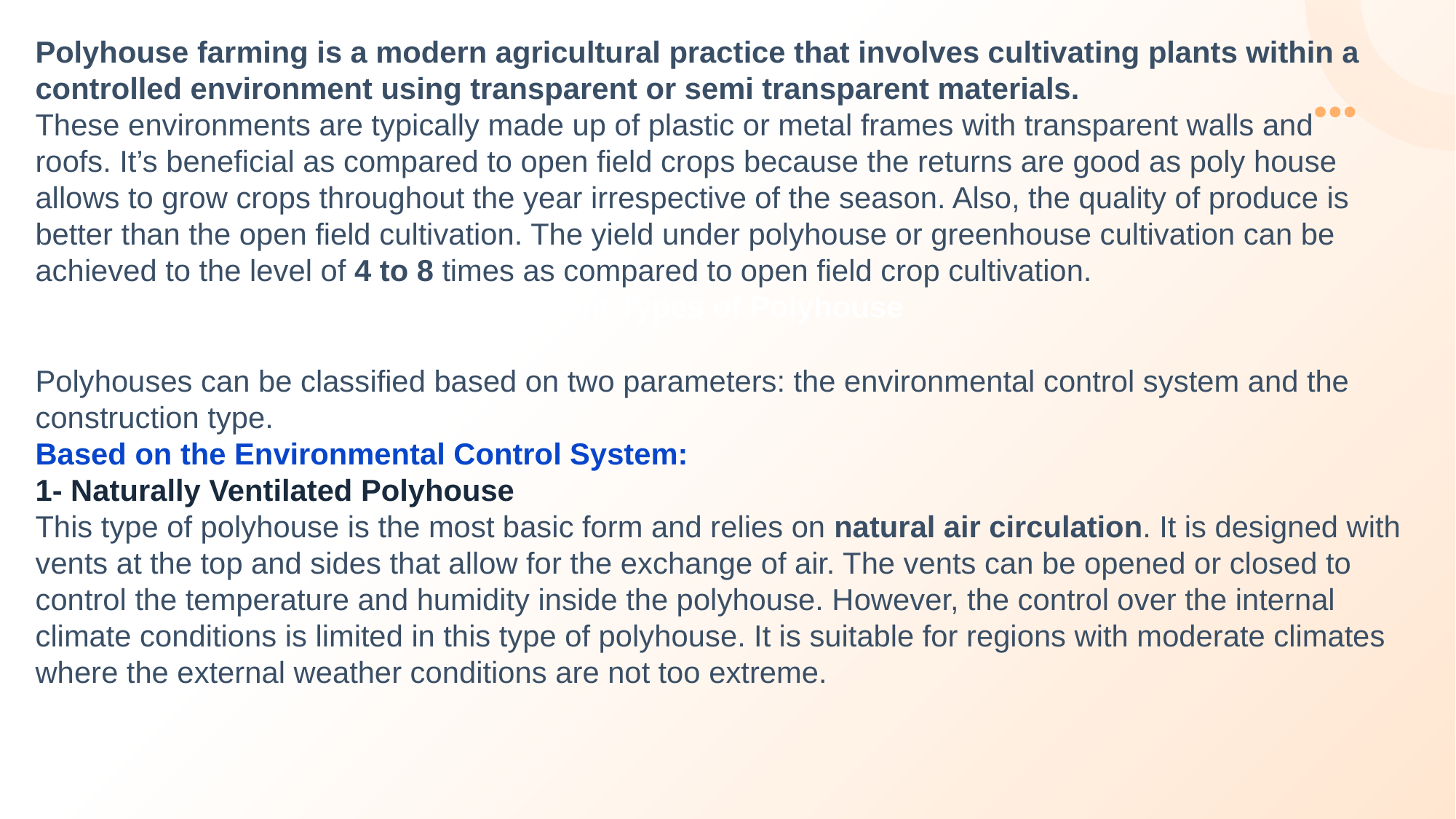

Polyhouse farming is a modern agricultural practice that involves cultivating plants within a controlled environment using transparent or semi transparent materials.
These environments are typically made up of plastic or metal frames with transparent walls and roofs. It’s beneficial as compared to open field crops because the returns are good as poly house allows to grow crops throughout the year irrespective of the season. Also, the quality of produce is better than the open field cultivation. The yield under polyhouse or greenhouse cultivation can be achieved to the level of 4 to 8 times as compared to open field crop cultivation.
Different Types of Polyhouse
Polyhouses can be classified based on two parameters: the environmental control system and the construction type.
Based on the Environmental Control System:
1- Naturally Ventilated Polyhouse
This type of polyhouse is the most basic form and relies on natural air circulation. It is designed with vents at the top and sides that allow for the exchange of air. The vents can be opened or closed to control the temperature and humidity inside the polyhouse. However, the control over the internal climate conditions is limited in this type of polyhouse. It is suitable for regions with moderate climates where the external weather conditions are not too extreme.